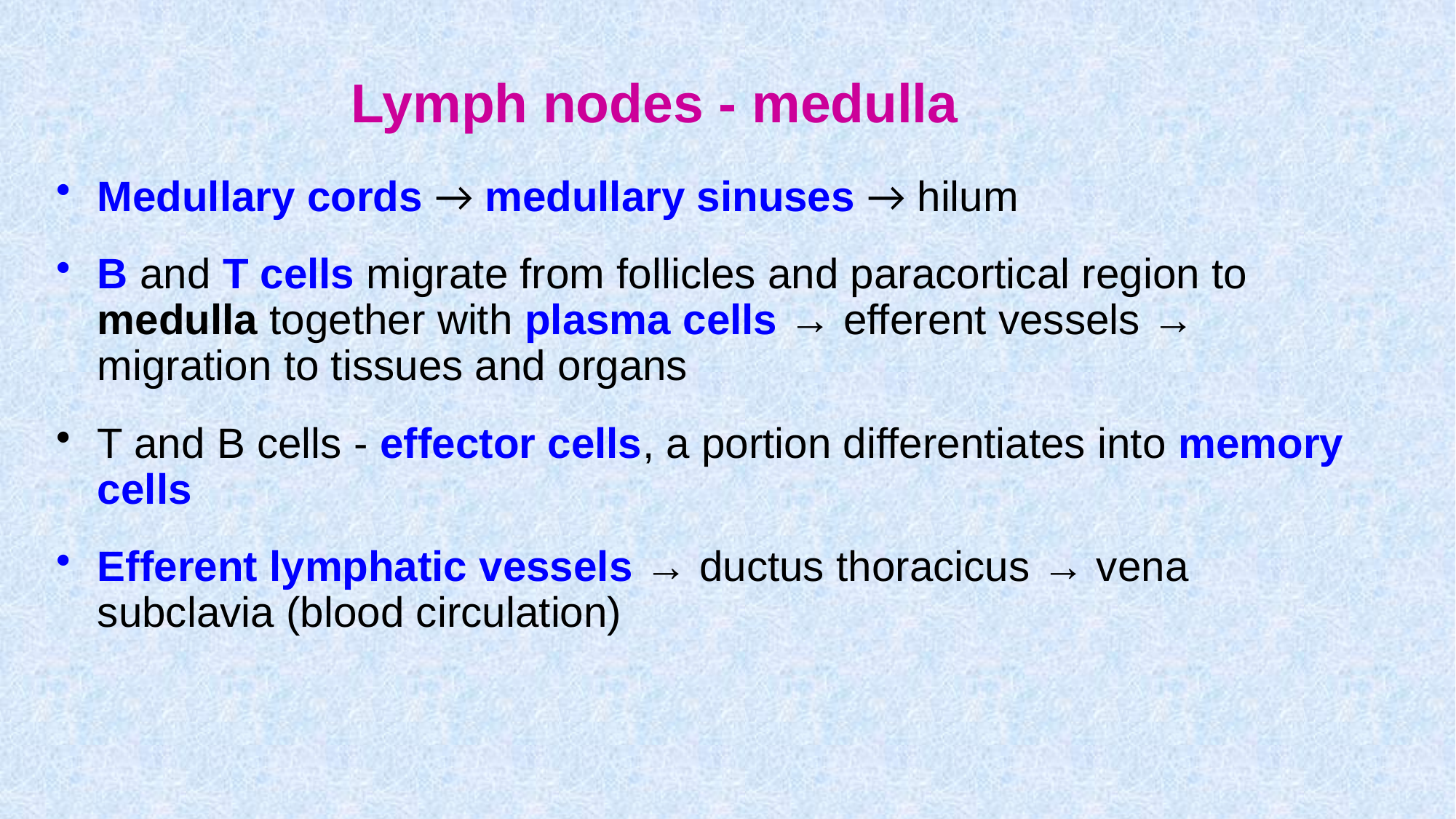

Lymph nodes - medulla
Medullary cords → medullary sinuses → hilum

B and T cells migrate from follicles and paracortical region to medulla together with plasma cells → efferent vessels → migration to tissues and organs

T and B cells - effector cells, a portion differentiates into memory cells

Efferent lymphatic vessels → ductus thoracicus → vena subclavia (blood circulation)